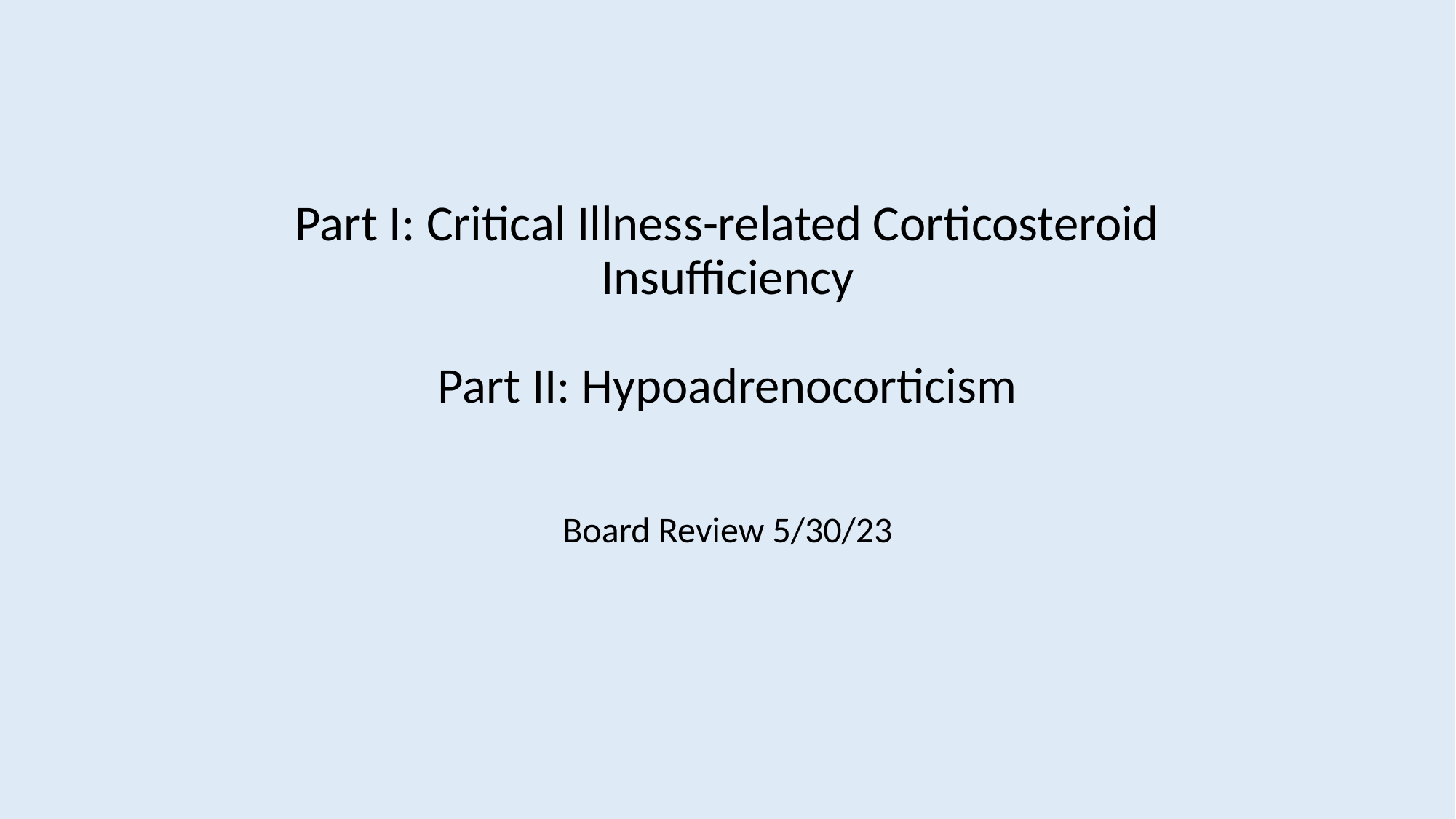

# Part I: Critical Illness-related Corticosteroid Insufficiency Part II: Hypoadrenocorticism
Board Review 5/30/23